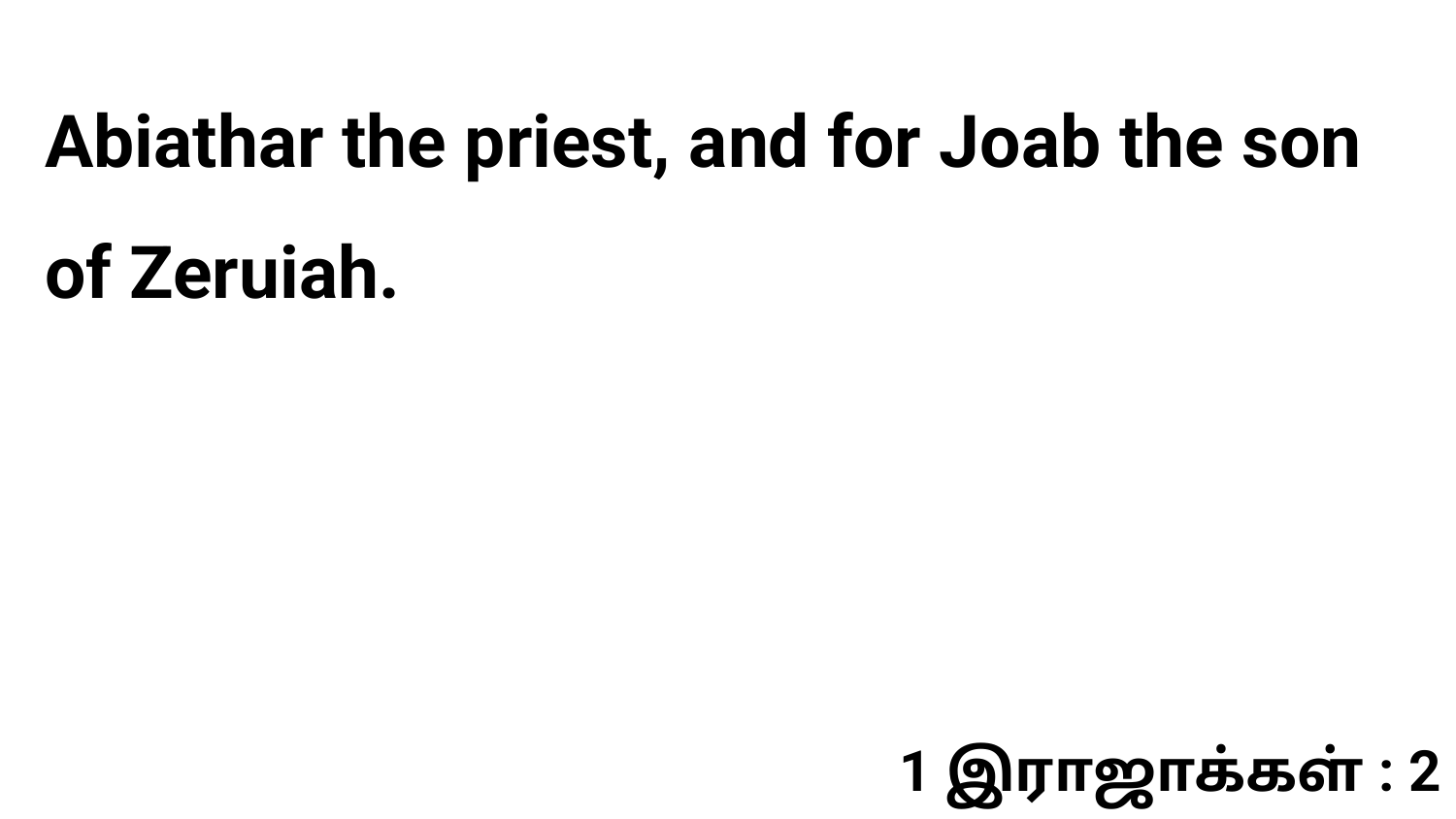

Abiathar the priest, and for Joab the son of Zeruiah.
1 இராஜாக்கள் : 2